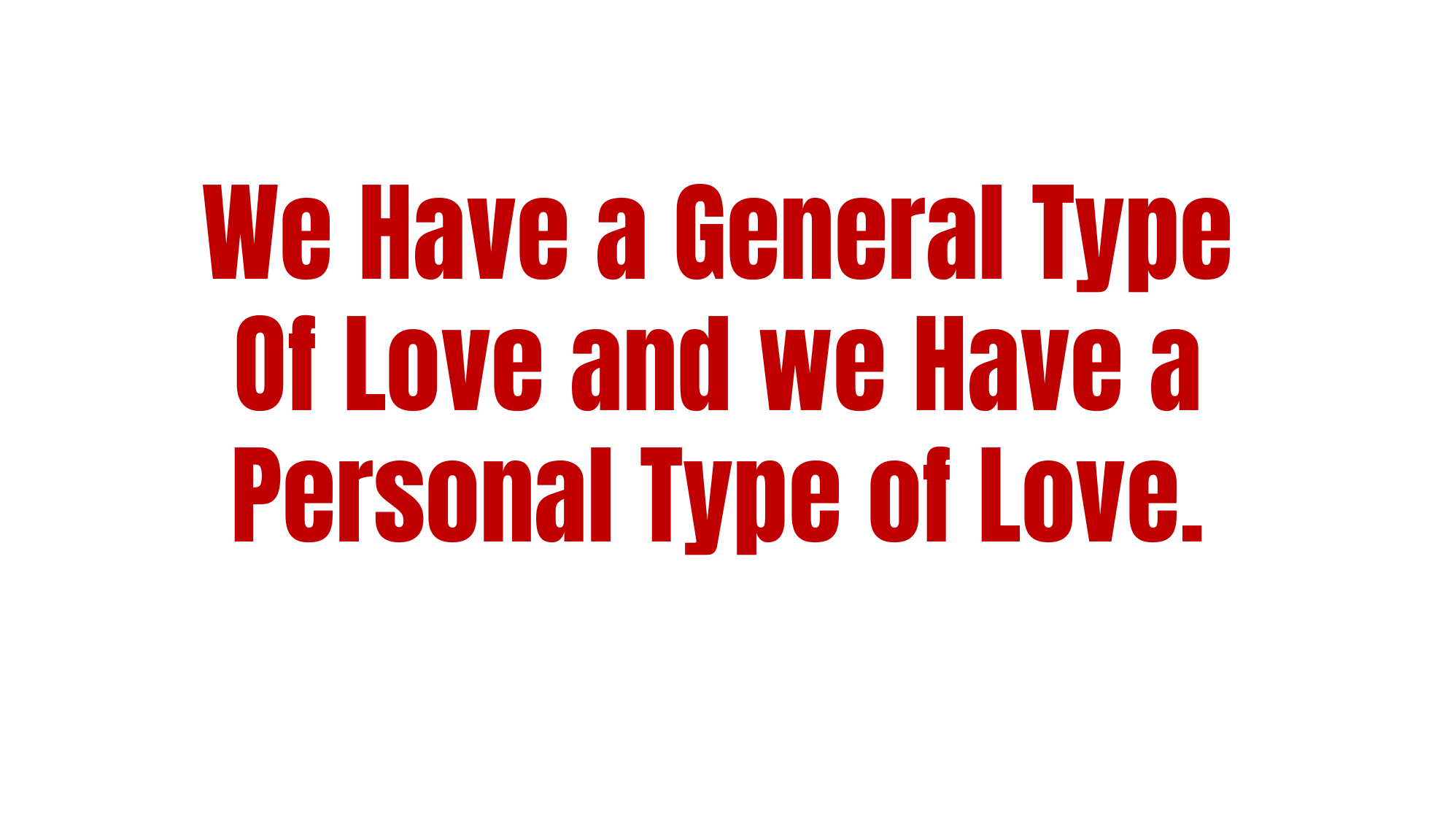

We Have a General Type
Of Love and we Have a Personal Type of Love.